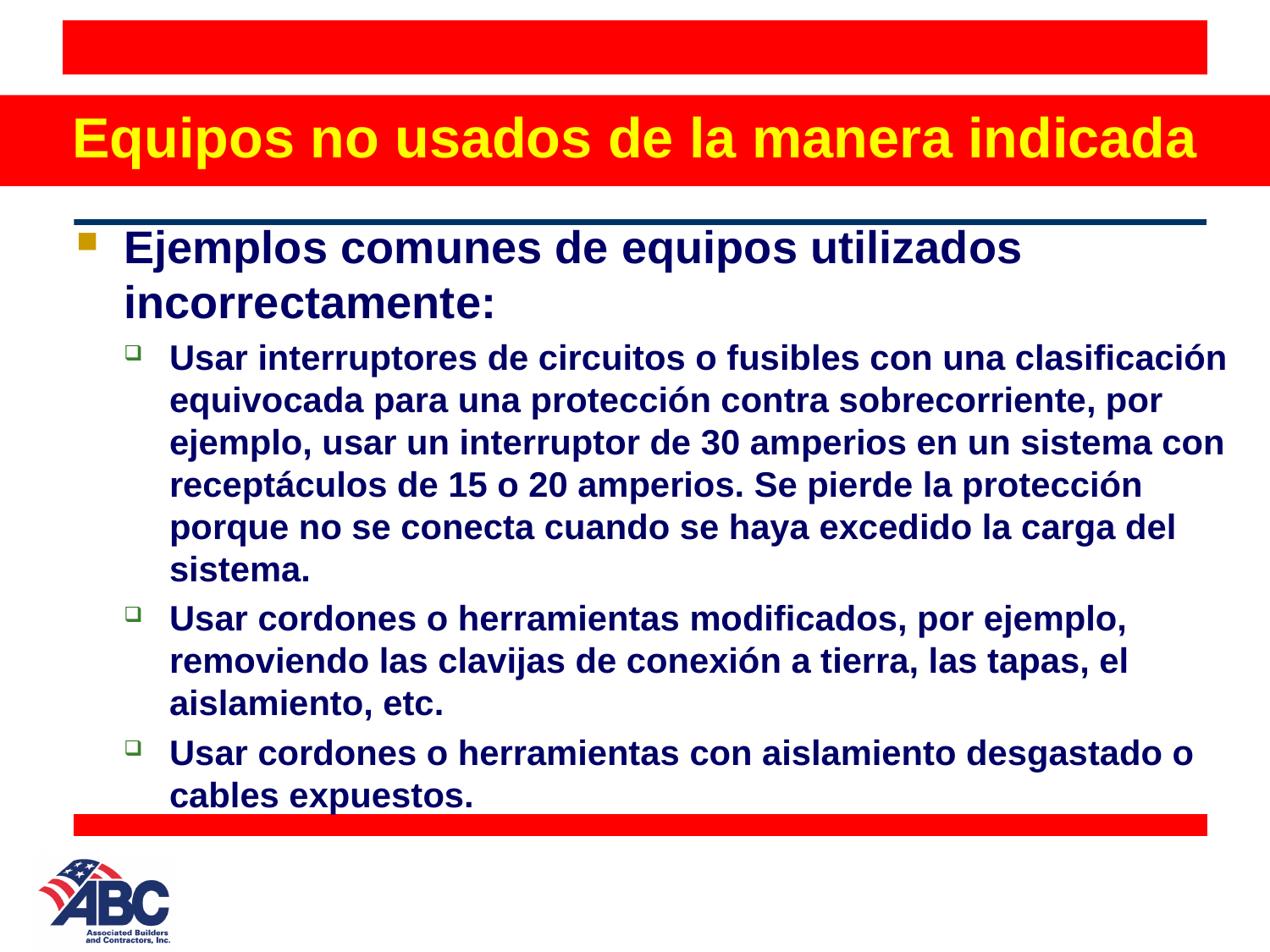

# Equipos no usados de la manera indicada
Ejemplos comunes de equipos utilizados incorrectamente:
Usar interruptores de circuitos o fusibles con una clasificación equivocada para una protección contra sobrecorriente, por ejemplo, usar un interruptor de 30 amperios en un sistema con receptáculos de 15 o 20 amperios. Se pierde la protección porque no se conecta cuando se haya excedido la carga del sistema.
Usar cordones o herramientas modificados, por ejemplo, removiendo las clavijas de conexión a tierra, las tapas, el aislamiento, etc.
Usar cordones o herramientas con aislamiento desgastado o cables expuestos.